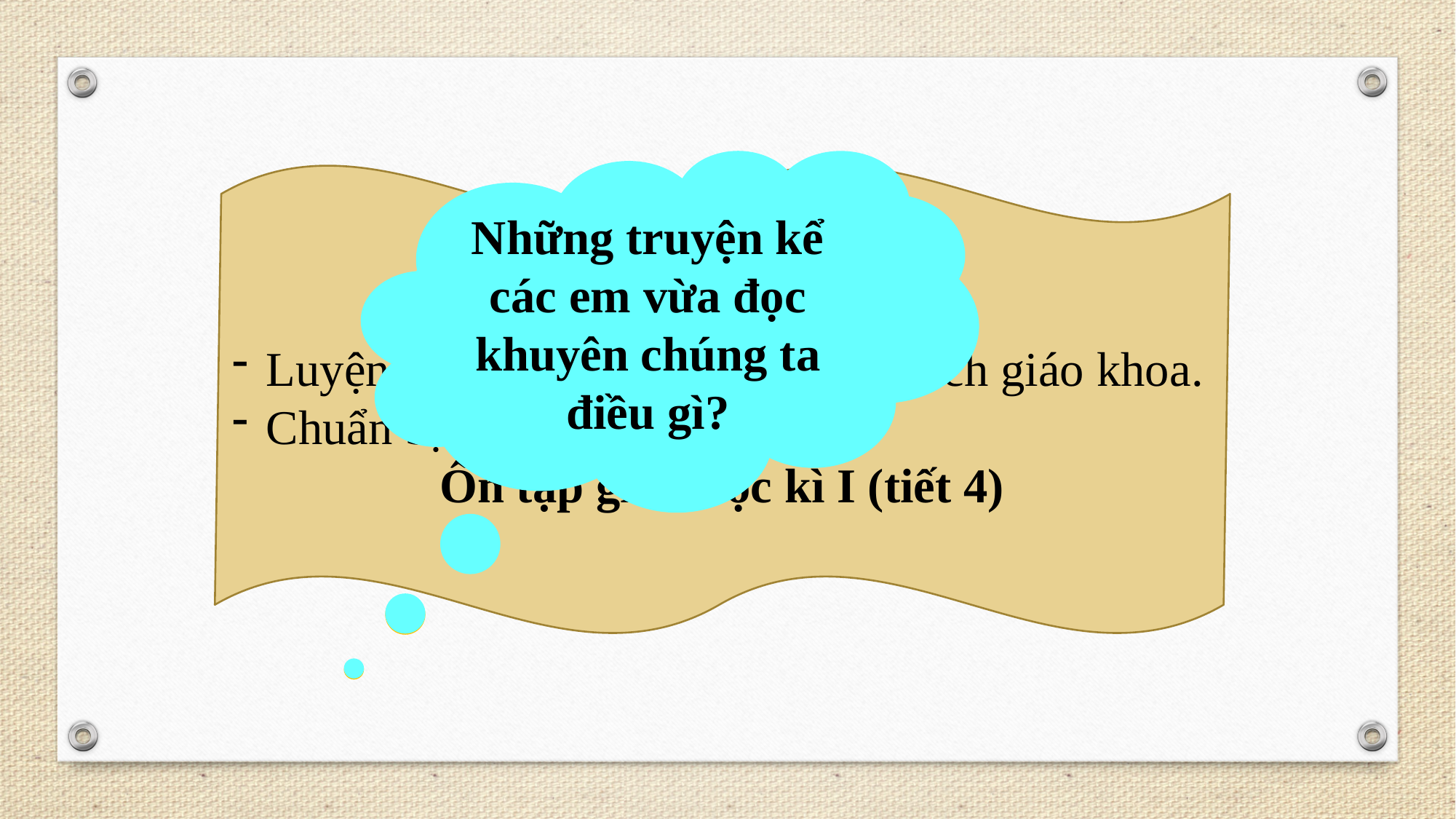

Những truyện kể các em vừa đọc khuyên chúng ta điều gì?
Chủ điểm Măng mọc thẳng gợi cho em suy nghĩ gì?

Về nhà em cần:
Luyện đọc các bài tập đọc trong sách giáo khoa.
Chuẩn bị bài sau:
Ôn tập giữa học kì I (tiết 4)